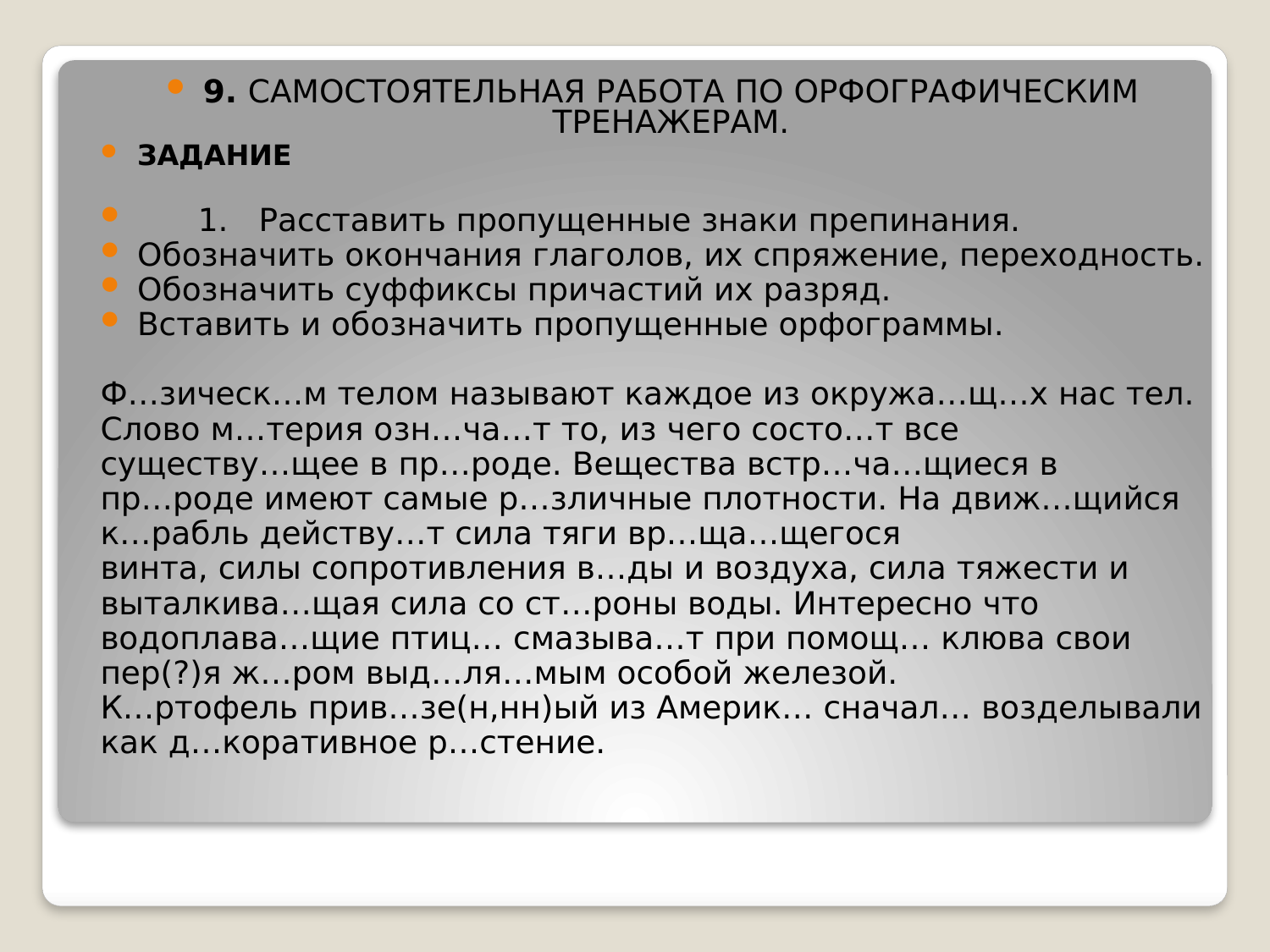

9. САМОСТОЯТЕЛЬНАЯ РАБОТА ПО ОРФОГРАФИЧЕСКИМ ТРЕНАЖЕРАМ.
ЗАДАНИЕ

      1.   Расставить пропущенные знаки препинания.
Обозначить окончания глаголов, их спряжение, переходность.
Обозначить суффиксы причастий их разряд.
Вставить и обозначить пропущенные орфограммы.

Ф…зическ…м телом называют каждое из окружа…щ…х нас тел.
Слово м…терия озн…ча…т то, из чего состо…т все
существу…щее в пр…роде. Вещества встр…ча…щиеся в
пр…роде имеют самые р…зличные плотности. На движ…щийся
к…рабль действу…т сила тяги вр…ща…щегося
винта, силы сопротивления в…ды и воздуха, сила тяжести и
выталкива…щая сила со ст…роны воды. Интересно что
водоплава…щие птиц… смазыва…т при помощ… клюва свои
пер(?)я ж…ром выд…ля…мым особой железой.
К…ртофель прив…зе(н,нн)ый из Америк… сначал… возделывали
как д…коративное р…стение.